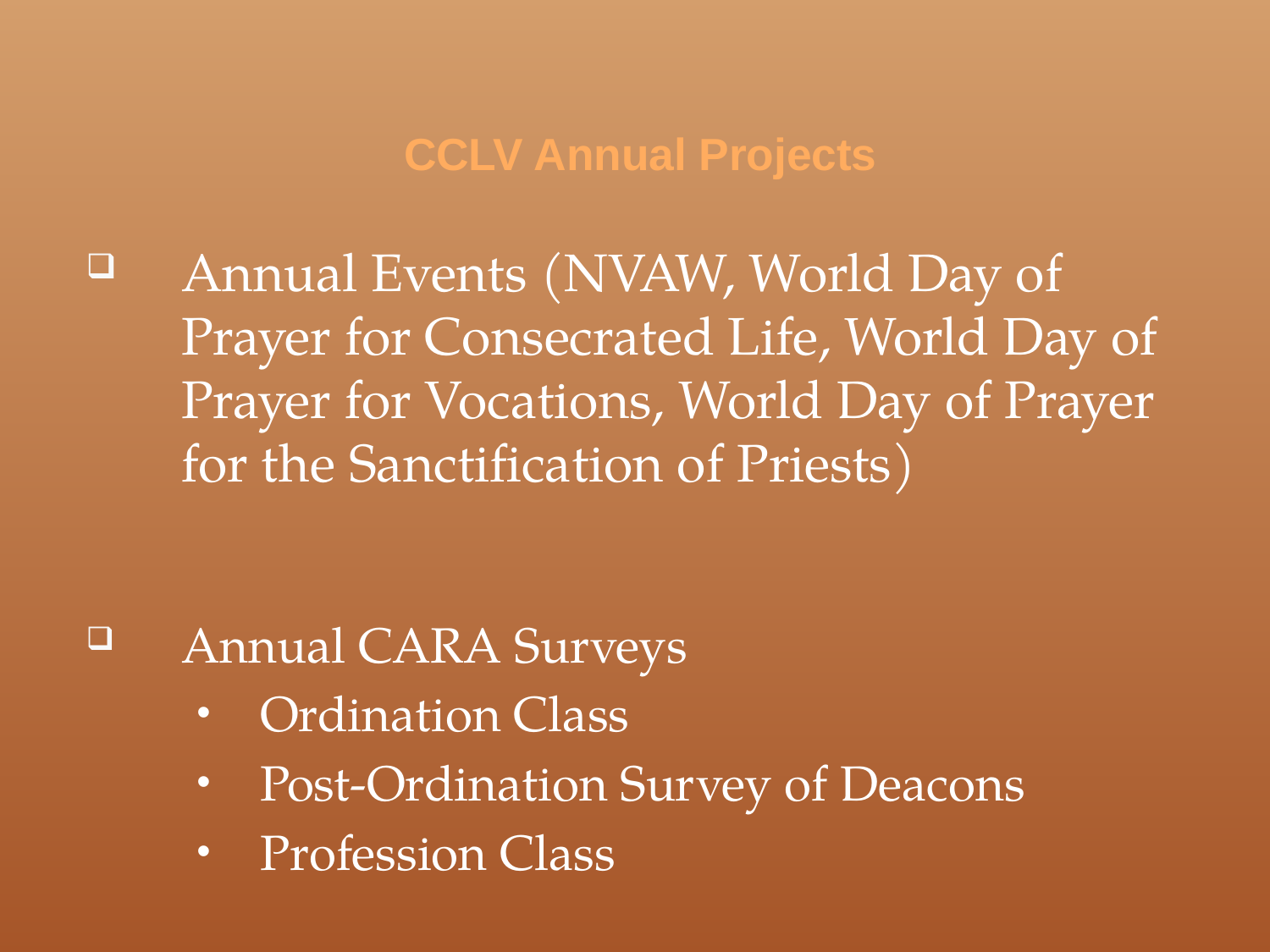

# CCLV Annual Projects
Annual Events (NVAW, World Day of Prayer for Consecrated Life, World Day of Prayer for Vocations, World Day of Prayer for the Sanctification of Priests)

Annual CARA Surveys
Ordination Class
Post-Ordination Survey of Deacons
Profession Class